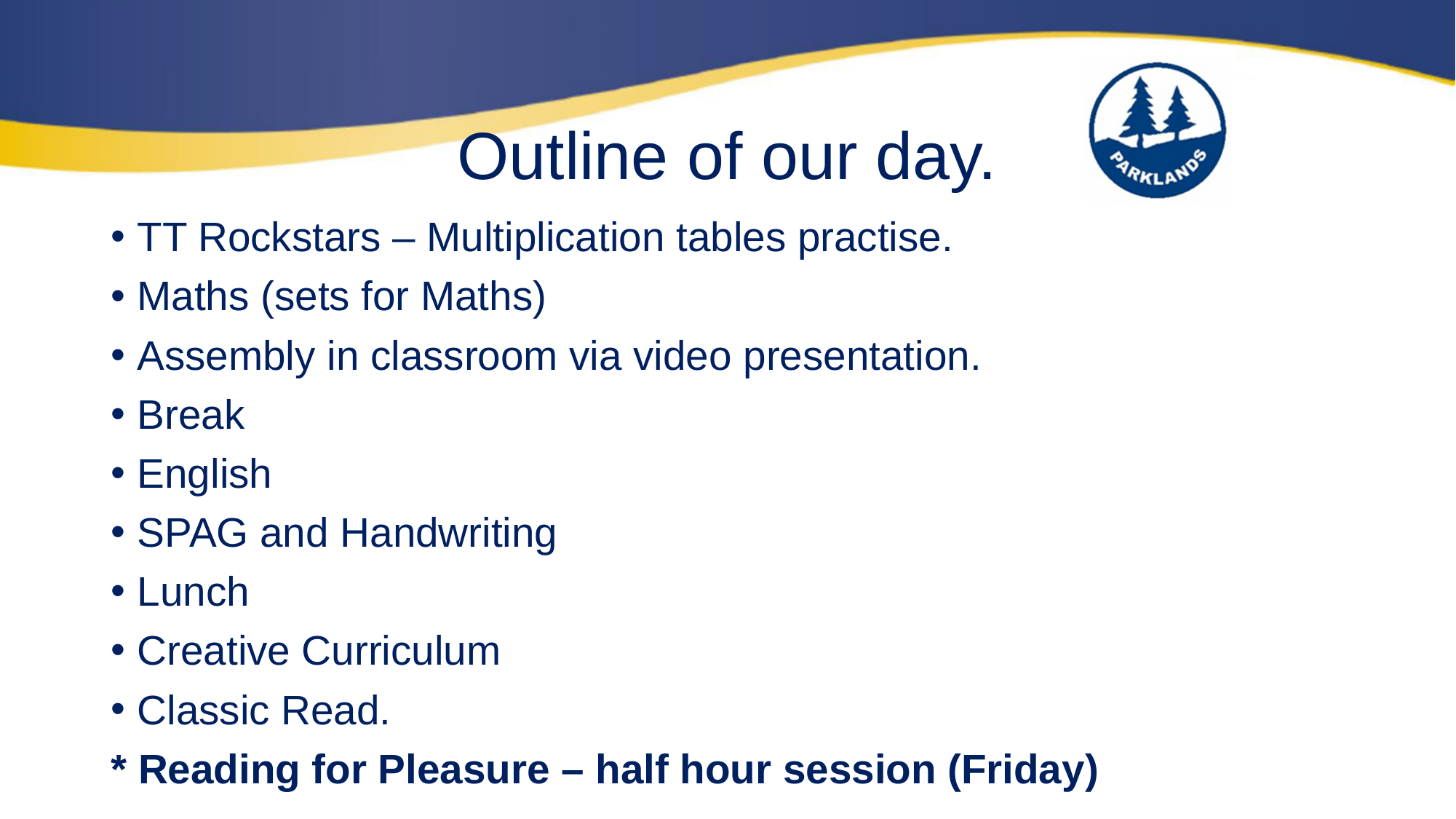

# Outline of our day.
TT Rockstars – Multiplication tables practise.
Maths (sets for Maths)
Assembly in classroom via video presentation.
Break
English
SPAG and Handwriting
Lunch
Creative Curriculum
Classic Read.
* Reading for Pleasure – half hour session (Friday)